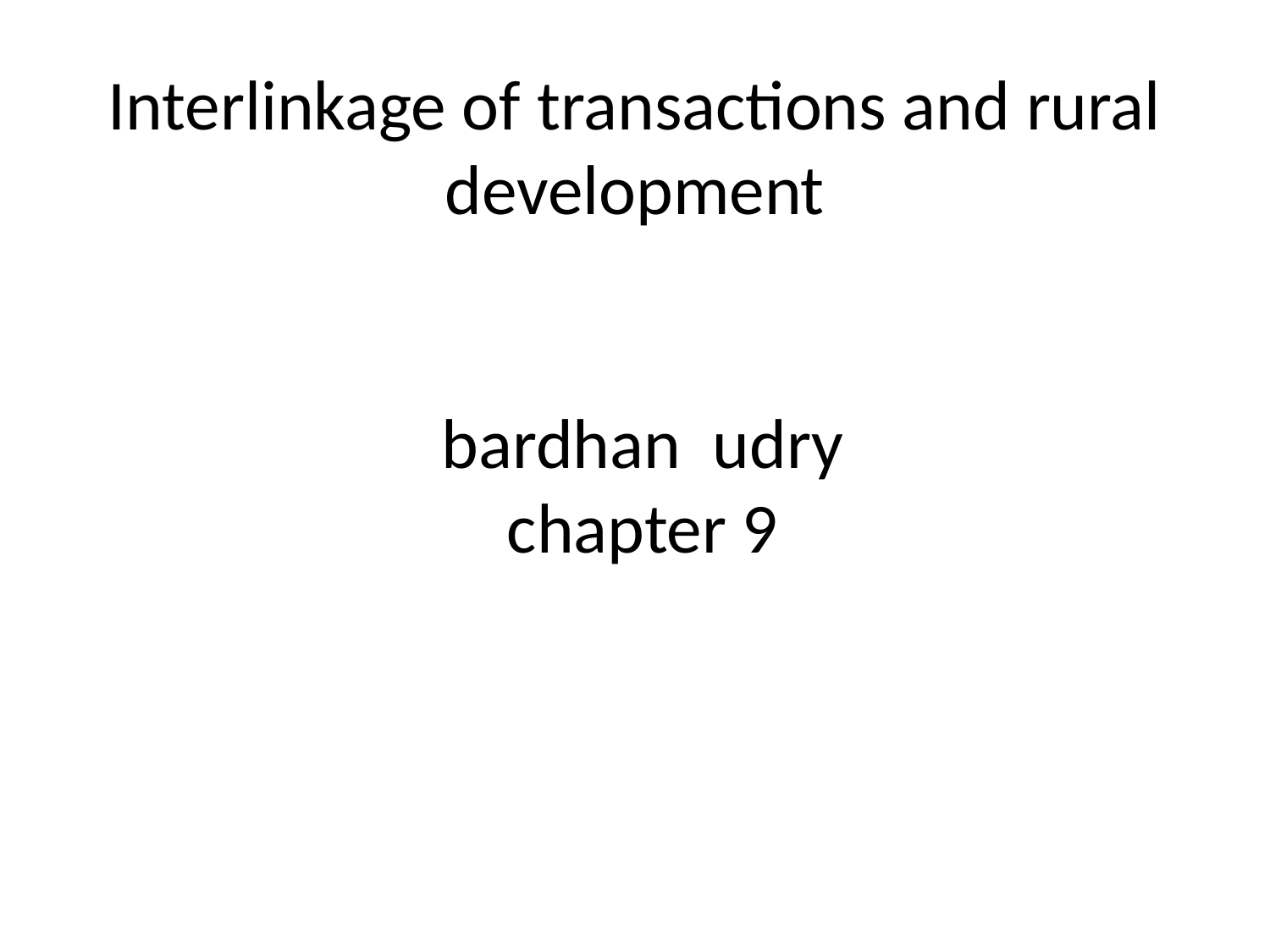

# Interlinkage of transactions and rural development bardhan  udry chapter 9